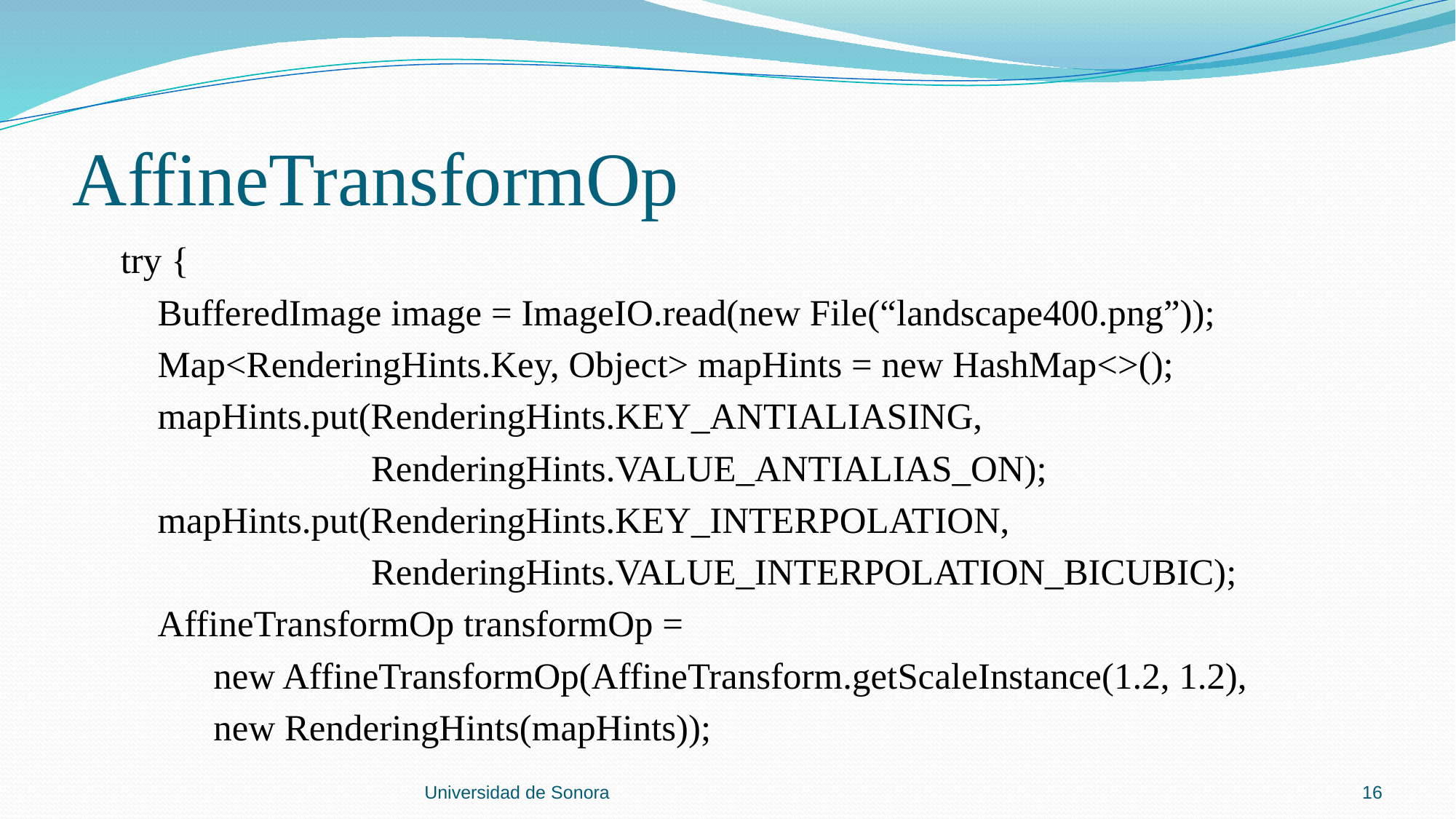

# AffineTransformOp
    try {
        BufferedImage image = ImageIO.read(new File(“landscape400.png”));
        Map<RenderingHints.Key, Object> mapHints = new HashMap<>();
        mapHints.put(RenderingHints.KEY_ANTIALIASING,
                               RenderingHints.VALUE_ANTIALIAS_ON);
        mapHints.put(RenderingHints.KEY_INTERPOLATION,
                               RenderingHints.VALUE_INTERPOLATION_BICUBIC);
        AffineTransformOp transformOp =
              new AffineTransformOp(AffineTransform.getScaleInstance(1.2, 1.2),
              new RenderingHints(mapHints));
Universidad de Sonora
16